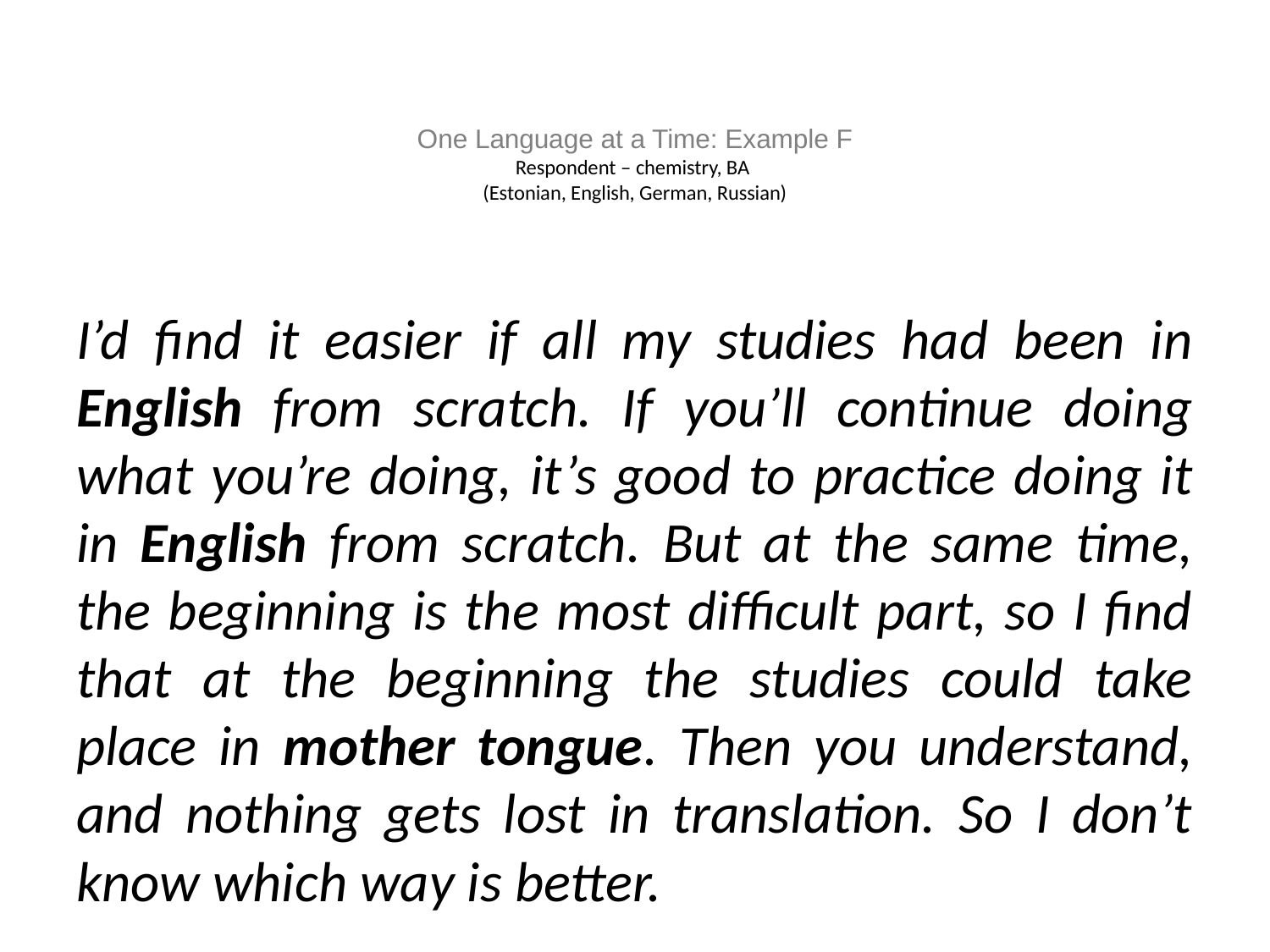

# One Language at a Time: Example F Respondent – chemistry, BA (Estonian, English, German, Russian)
I’d find it easier if all my studies had been in English from scratch. If you’ll continue doing what you’re doing, it’s good to practice doing it in English from scratch. But at the same time, the beginning is the most difficult part, so I find that at the beginning the studies could take place in mother tongue. Then you understand, and nothing gets lost in translation. So I don’t know which way is better.